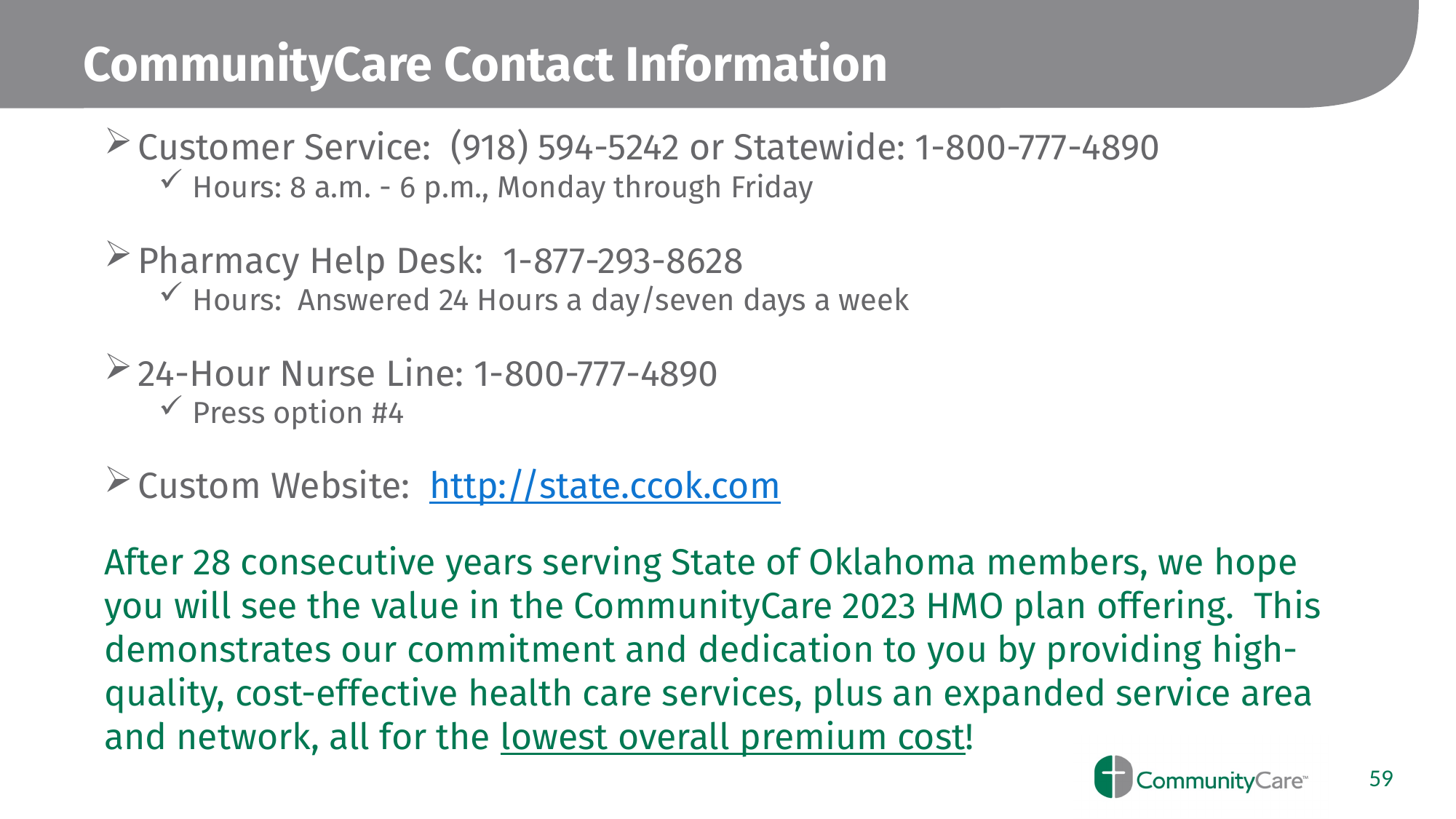

# CommunityCare Contact Information
Customer Service:  (918) 594-5242 or Statewide: 1-800-777-4890
Hours: 8 a.m. - 6 p.m., Monday through Friday

Pharmacy Help Desk:  1-877-293-8628
Hours:  Answered 24 Hours a day/seven days a week

24-Hour Nurse Line: 1-800-777-4890
Press option #4

Custom Website:  http://state.ccok.com

After 28 consecutive years serving State of Oklahoma members, we hope you will see the value in the CommunityCare 2023 HMO plan offering.  This demonstrates our commitment and dedication to you by providing high-quality, cost-effective health care services, plus an expanded service area and network, all for the lowest overall premium cost!